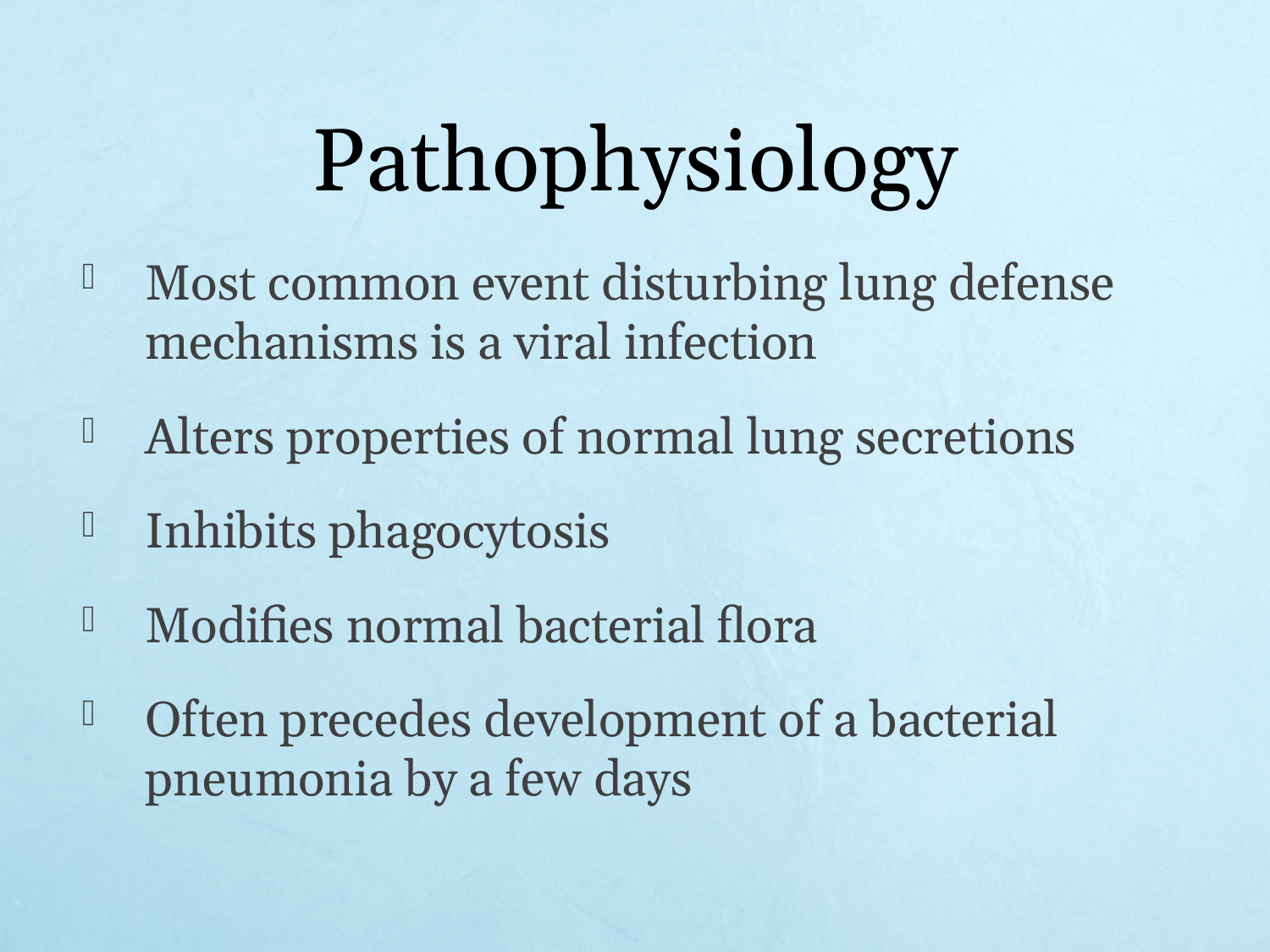

# Pathophysiology
Most common event disturbing lung defense mechanisms is a viral infection
Alters properties of normal lung secretions
Inhibits phagocytosis
Modifies normal bacterial flora
Often precedes development of a bacterial pneumonia by a few days